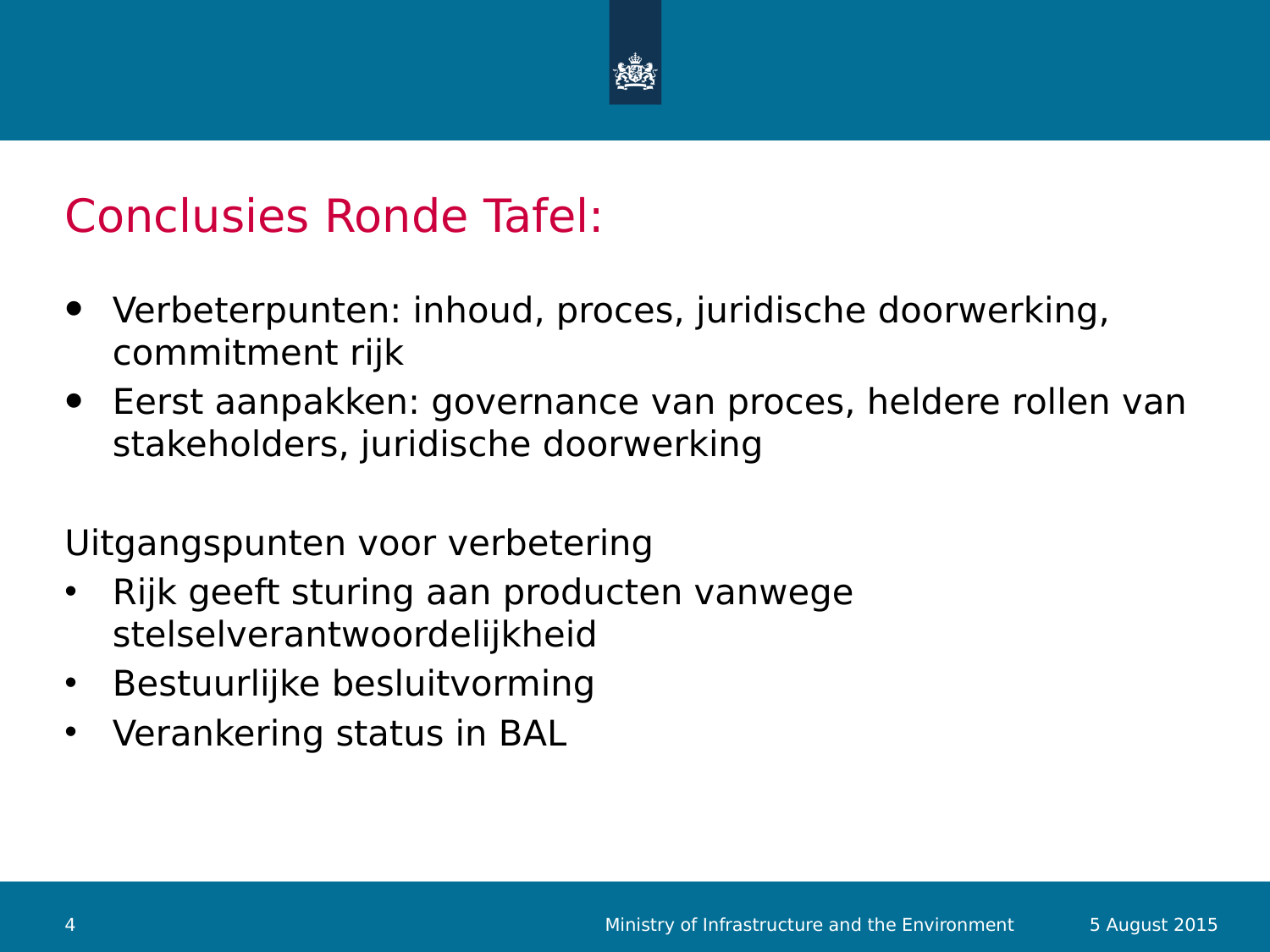

# Conclusies Ronde Tafel:
Verbeterpunten: inhoud, proces, juridische doorwerking, commitment rijk
Eerst aanpakken: governance van proces, heldere rollen van stakeholders, juridische doorwerking

Uitgangspunten voor verbetering
Rijk geeft sturing aan producten vanwege stelselverantwoordelijkheid
Bestuurlijke besluitvorming
Verankering status in BAL

Ministry of Infrastructure and the Environment
4
5 August 2015